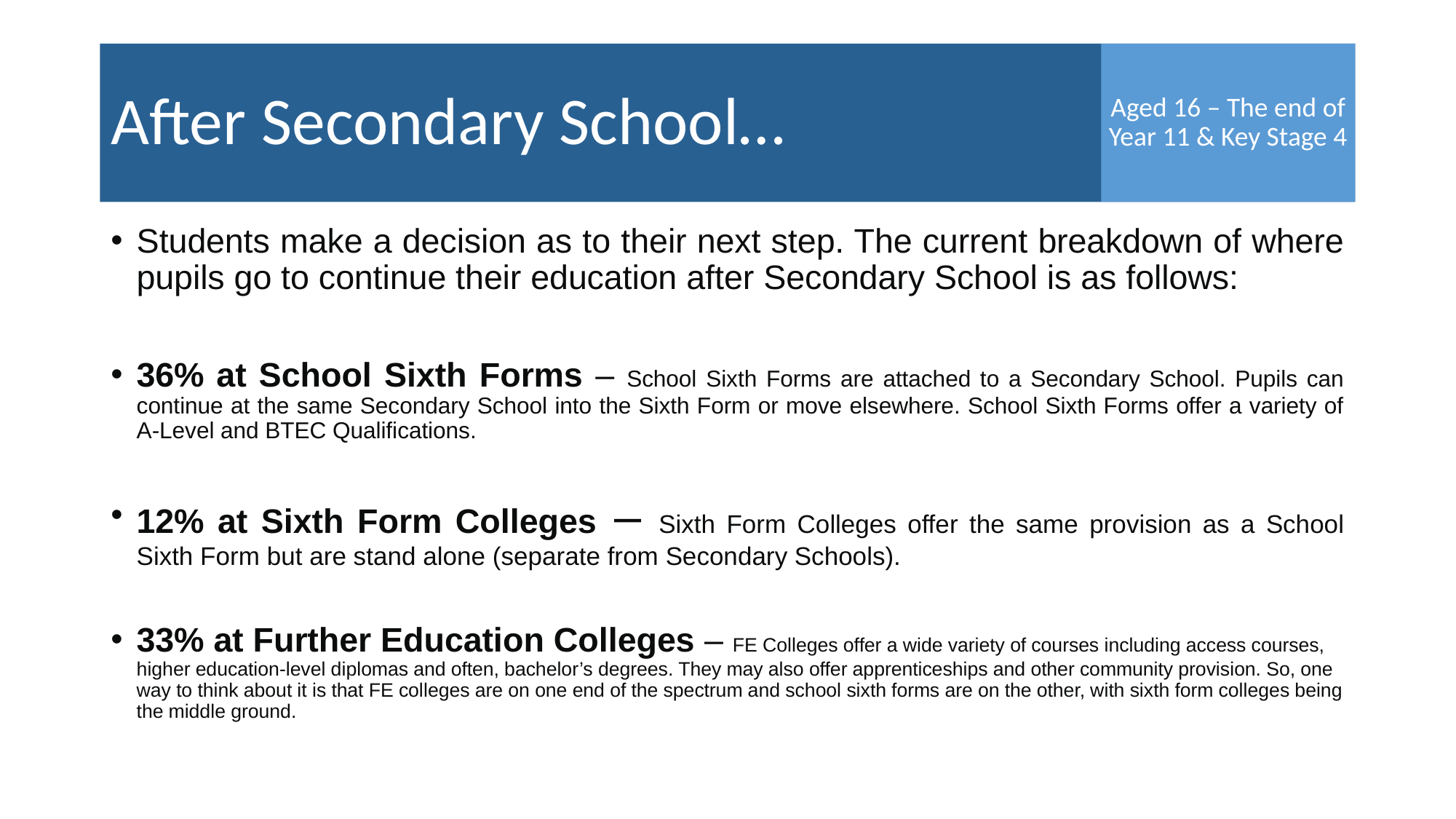

# After Secondary School…
Aged 16 – The end of Year 11 & Key Stage 4
Students make a decision as to their next step. The current breakdown of where pupils go to continue their education after Secondary School is as follows:

36% at School Sixth Forms – School Sixth Forms are attached to a Secondary School. Pupils can continue at the same Secondary School into the Sixth Form or move elsewhere. School Sixth Forms offer a variety of A-Level and BTEC Qualifications.

12% at Sixth Form Colleges – Sixth Form Colleges offer the same provision as a School Sixth Form but are stand alone (separate from Secondary Schools).

33% at Further Education Colleges – FE Colleges offer a wide variety of courses including access courses, higher education-level diplomas and often, bachelor’s degrees. They may also offer apprenticeships and other community provision. So, one way to think about it is that FE colleges are on one end of the spectrum and school sixth forms are on the other, with sixth form colleges being the middle ground.